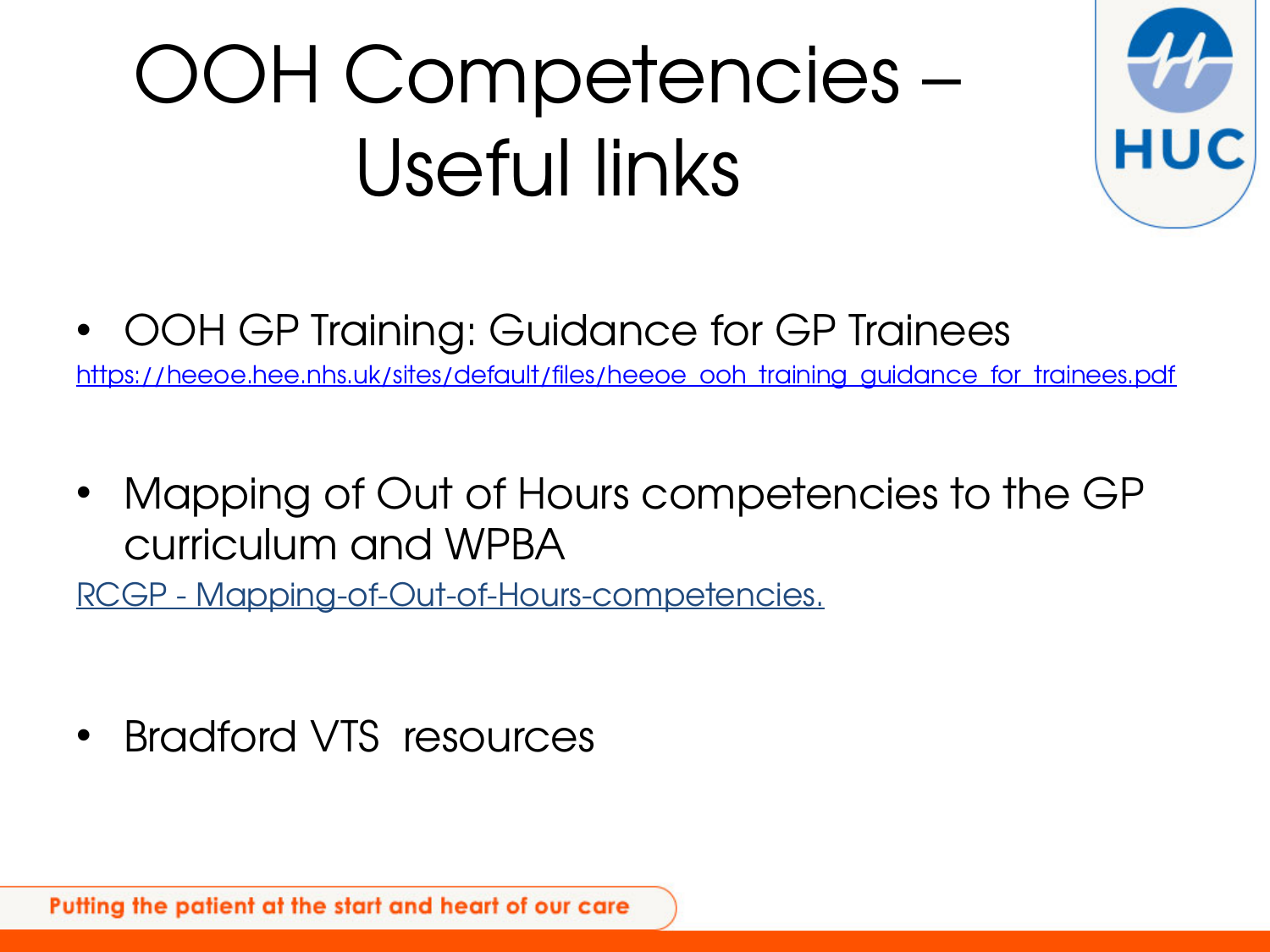

# OOH Competencies – Useful links

OOH GP Training: Guidance for GP Trainees
https://heeoe.hee.nhs.uk/sites/default/files/heeoe_ooh_training_guidance_for_trainees.pdf

Mapping of Out of Hours competencies to the GP curriculum and WPBA
RCGP - Mapping-of-Out-of-Hours-competencies.

Bradford VTS  resources